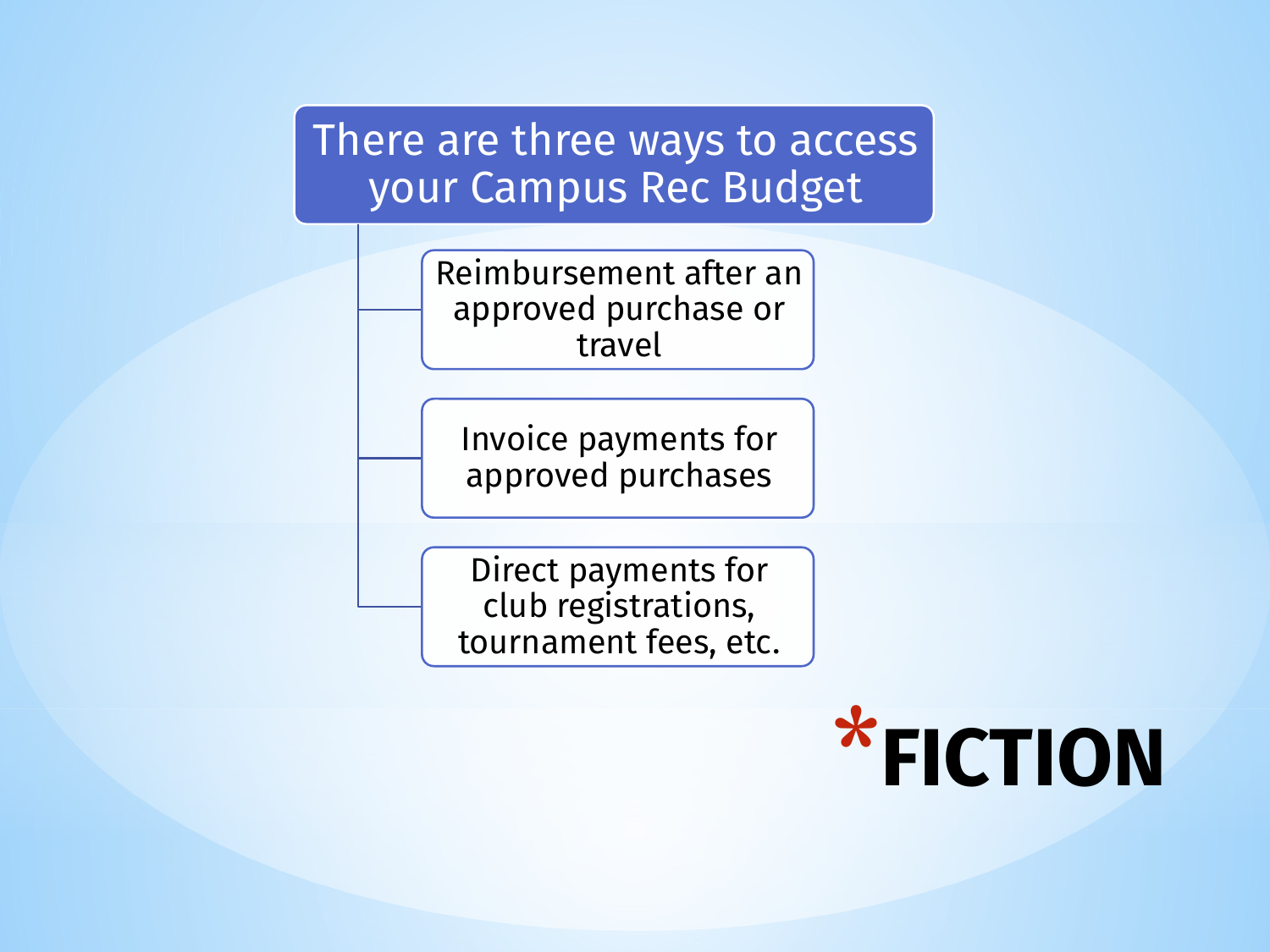

There are three ways to access your Campus Rec Budget
Reimbursement after an approved purchase or travel
Invoice payments for approved purchases
Direct payments for club registrations, tournament fees, etc.
# FICTION